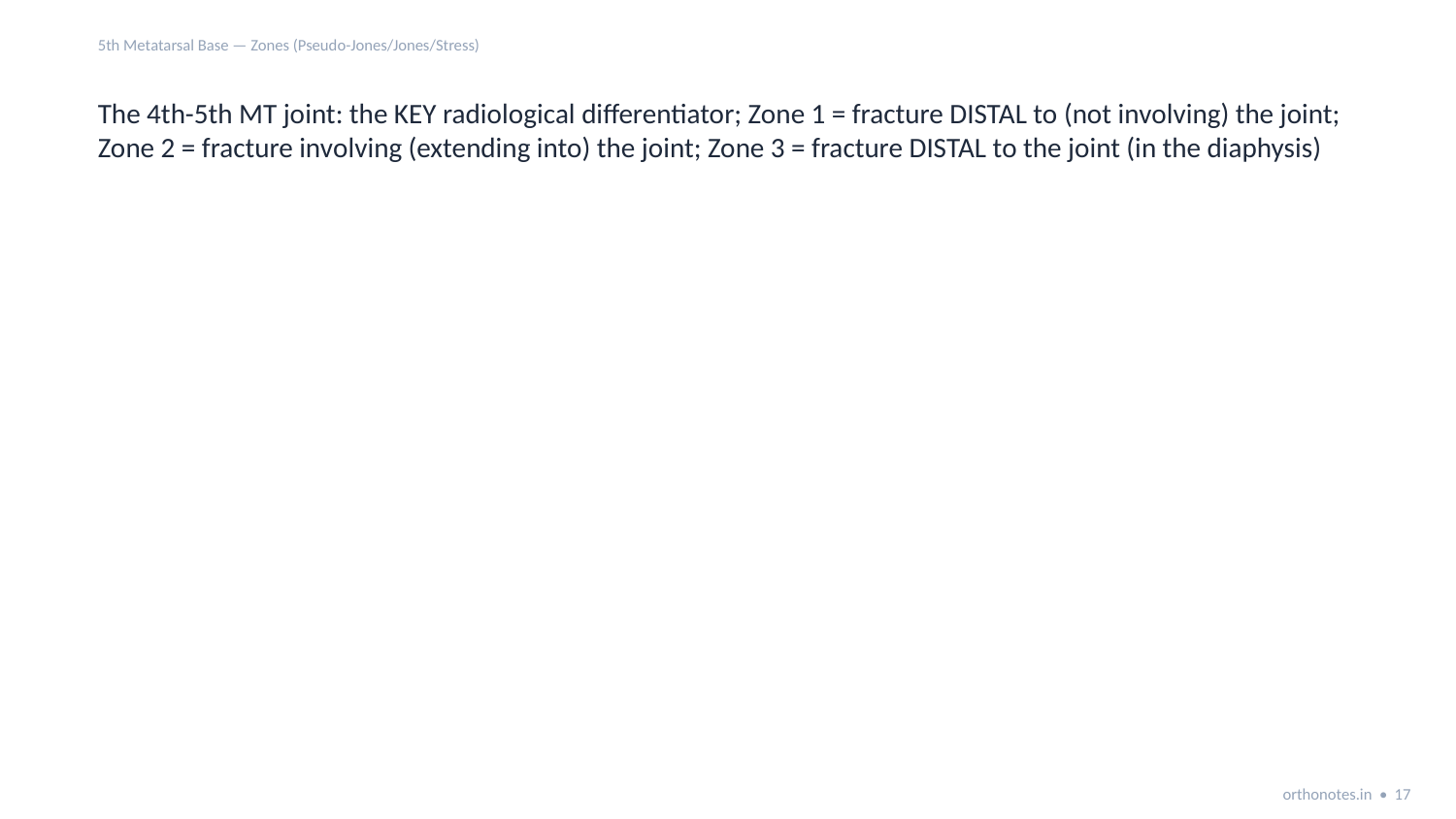

5th Metatarsal Base — Zones (Pseudo-Jones/Jones/Stress)
The 4th-5th MT joint: the KEY radiological differentiator; Zone 1 = fracture DISTAL to (not involving) the joint; Zone 2 = fracture involving (extending into) the joint; Zone 3 = fracture DISTAL to the joint (in the diaphysis)
orthonotes.in  •  17